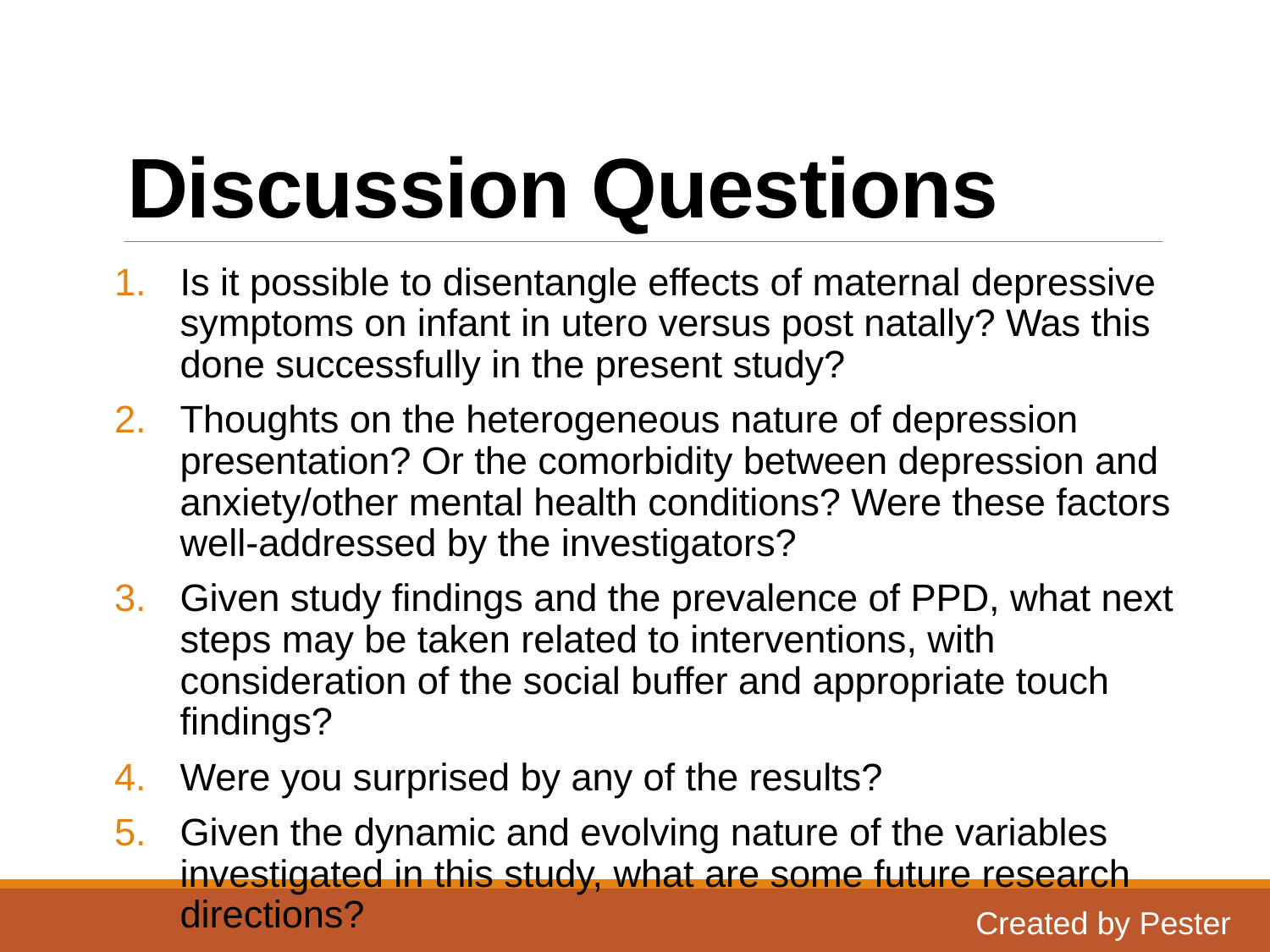

# Discussion Questions
Is it possible to disentangle effects of maternal depressive symptoms on infant in utero versus post natally? Was this done successfully in the present study?
Thoughts on the heterogeneous nature of depression presentation? Or the comorbidity between depression and anxiety/other mental health conditions? Were these factors well-addressed by the investigators?
Given study findings and the prevalence of PPD, what next steps may be taken related to interventions, with consideration of the social buffer and appropriate touch findings?
Were you surprised by any of the results?
Given the dynamic and evolving nature of the variables investigated in this study, what are some future research directions?

Created by Pester